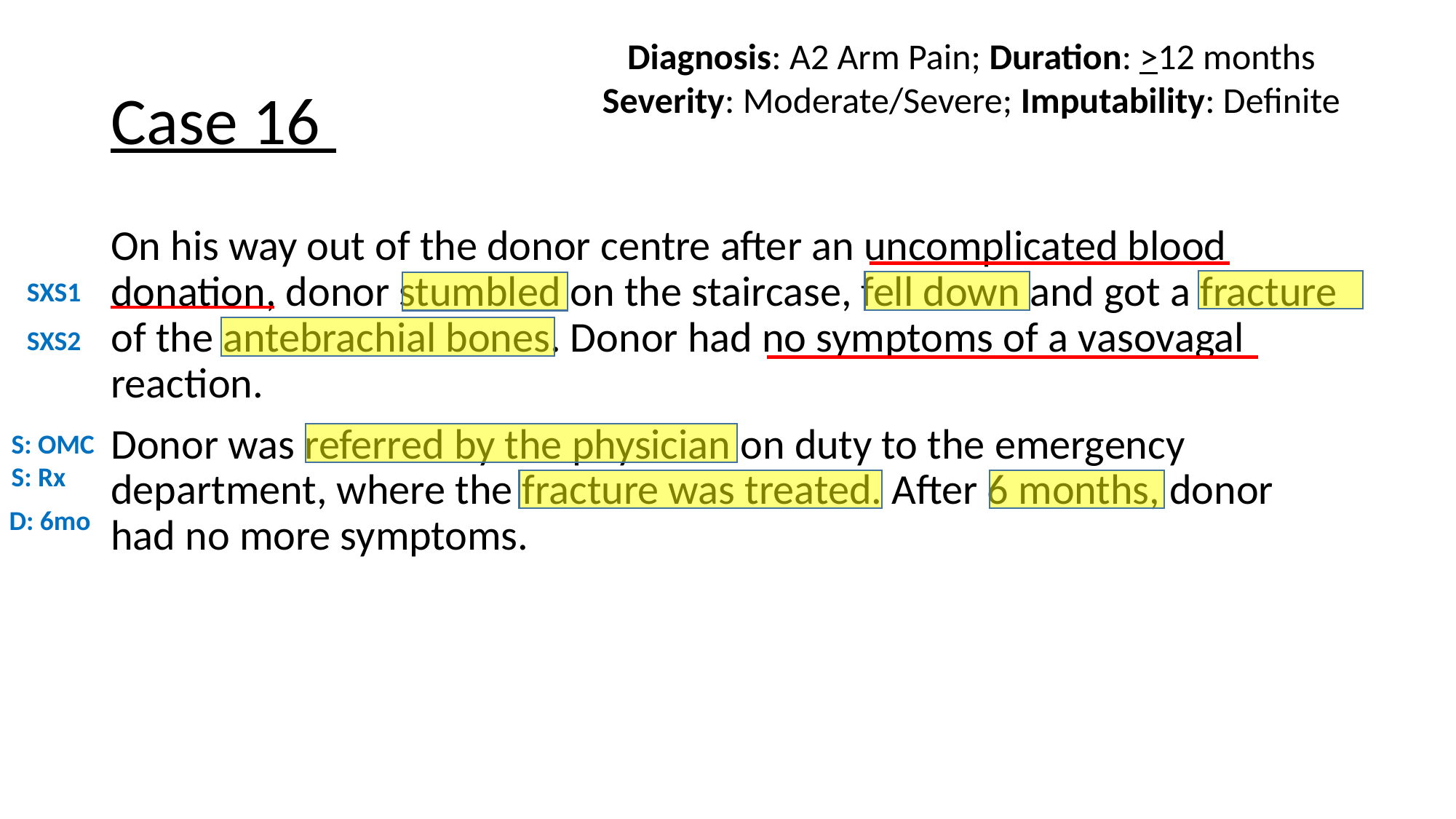

Diagnosis: A2 Arm Pain; Duration: >12 months
Severity: Moderate/Severe; Imputability: Definite
# Case 16
On his way out of the donor centre after an uncomplicated blood donation, donor stumbled on the staircase, fell down and got a fracture of the antebrachial bones. Donor had no symptoms of a vasovagal reaction.
Donor was referred by the physician on duty to the emergency department, where the fracture was treated. After 6 months, donor had no more symptoms.

SXS1

SXS2

S: OMC
S: Rx

D: 6mo